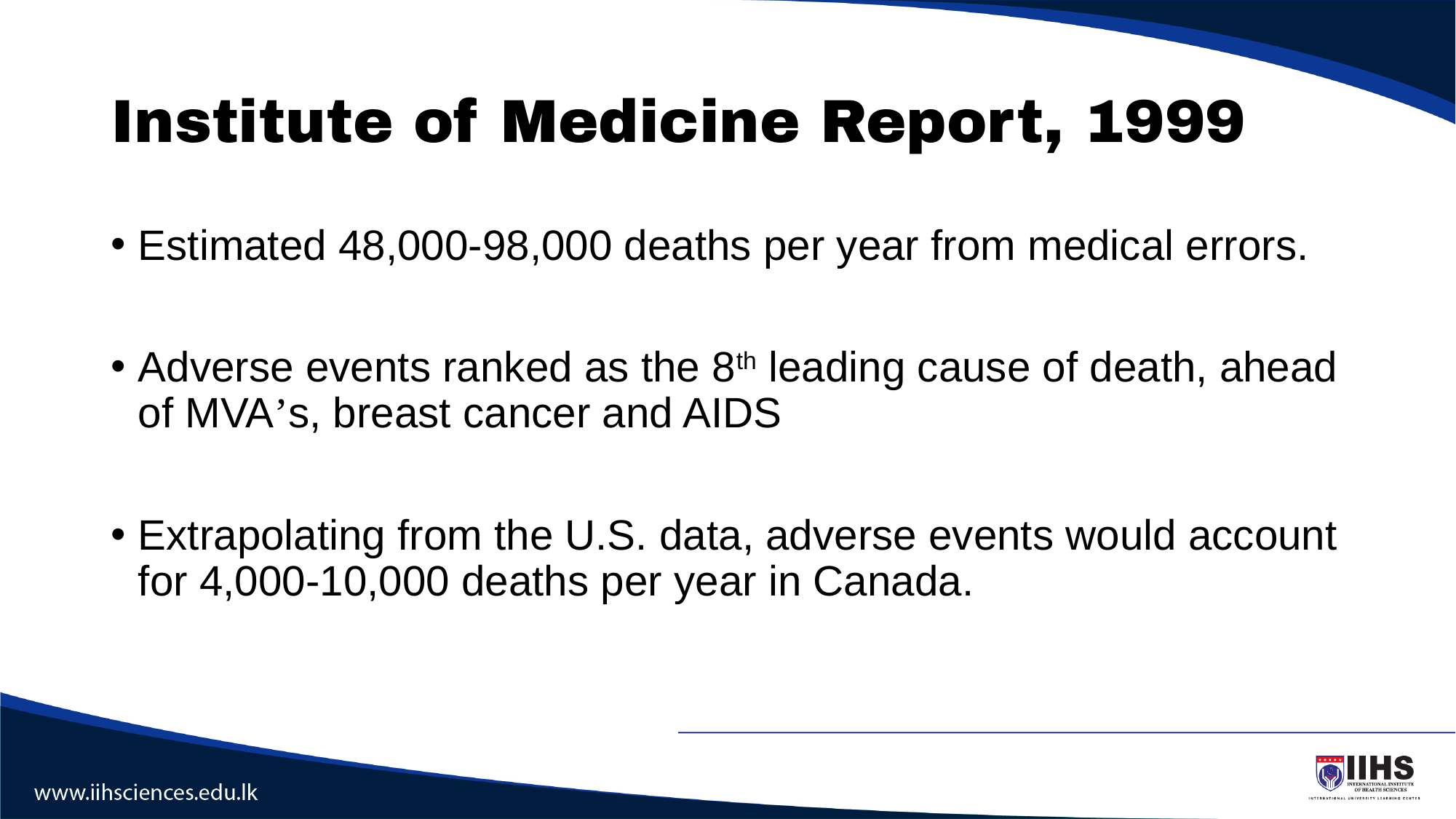

# Institute of Medicine Report, 1999
Estimated 48,000-98,000 deaths per year from medical errors.

Adverse events ranked as the 8th leading cause of death, ahead of MVA’s, breast cancer and AIDS

Extrapolating from the U.S. data, adverse events would account for 4,000-10,000 deaths per year in Canada.